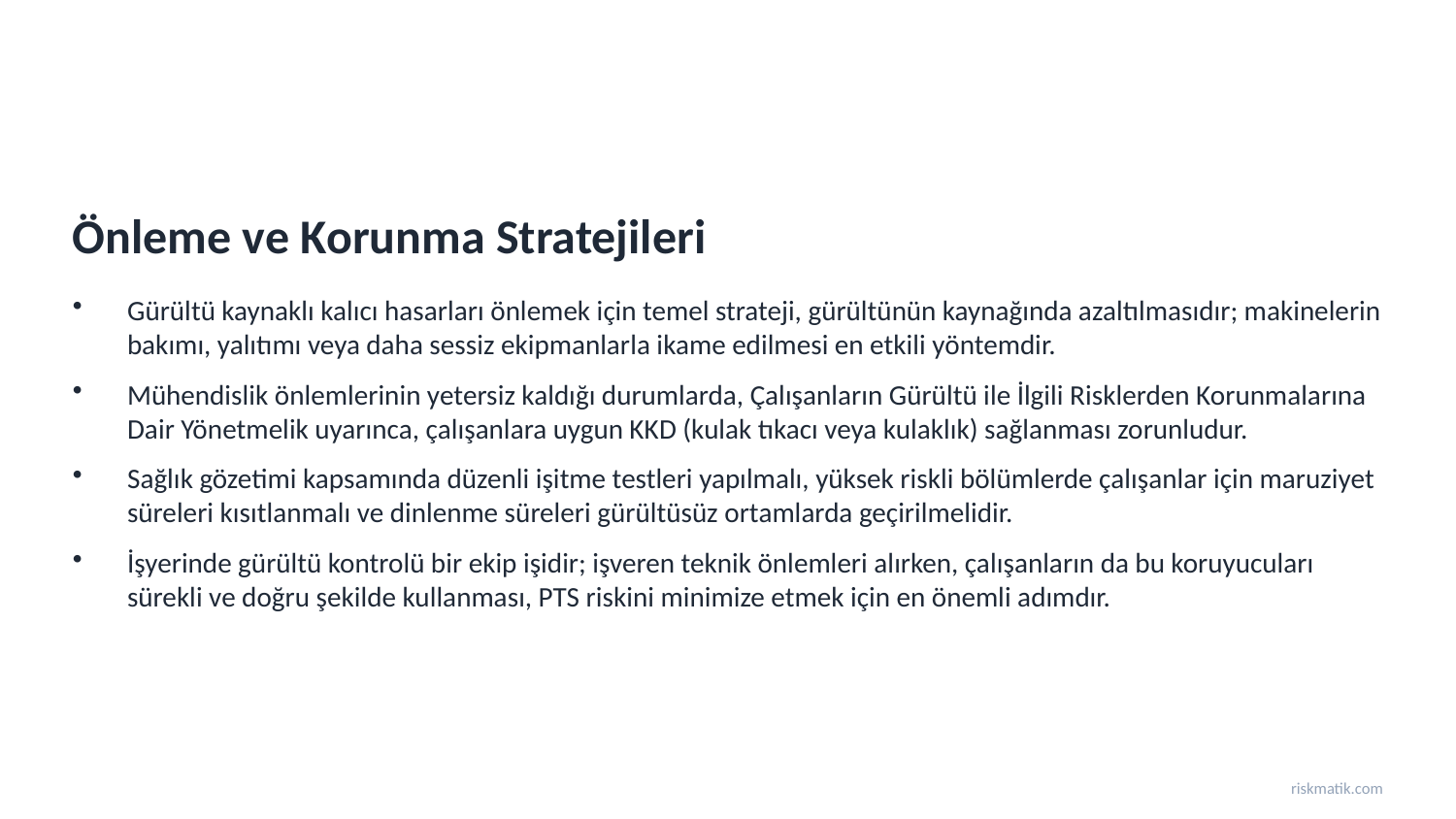

Önleme ve Korunma Stratejileri
Gürültü kaynaklı kalıcı hasarları önlemek için temel strateji, gürültünün kaynağında azaltılmasıdır; makinelerin bakımı, yalıtımı veya daha sessiz ekipmanlarla ikame edilmesi en etkili yöntemdir.
Mühendislik önlemlerinin yetersiz kaldığı durumlarda, Çalışanların Gürültü ile İlgili Risklerden Korunmalarına Dair Yönetmelik uyarınca, çalışanlara uygun KKD (kulak tıkacı veya kulaklık) sağlanması zorunludur.
Sağlık gözetimi kapsamında düzenli işitme testleri yapılmalı, yüksek riskli bölümlerde çalışanlar için maruziyet süreleri kısıtlanmalı ve dinlenme süreleri gürültüsüz ortamlarda geçirilmelidir.
İşyerinde gürültü kontrolü bir ekip işidir; işveren teknik önlemleri alırken, çalışanların da bu koruyucuları sürekli ve doğru şekilde kullanması, PTS riskini minimize etmek için en önemli adımdır.
riskmatik.com